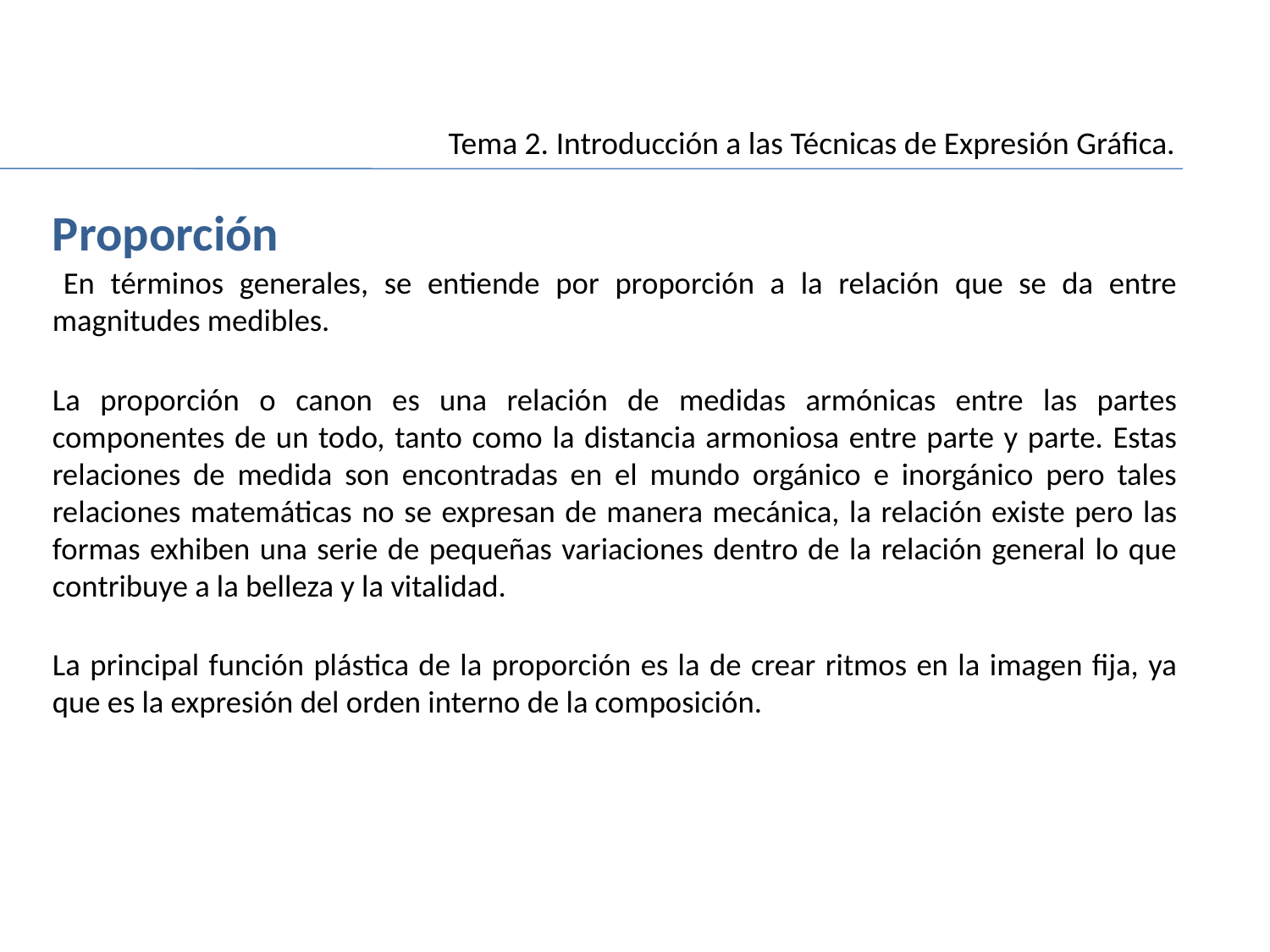

Tema 2. Introducción a las Técnicas de Expresión Gráfica.

Proporción
 En términos generales, se entiende por proporción a la relación que se da entre magnitudes medibles.

La proporción o canon es una relación de medidas armónicas entre las partes componentes de un todo, tanto como la distancia armoniosa entre parte y parte. Estas relaciones de medida son encontradas en el mundo orgánico e inorgánico pero tales relaciones matemáticas no se expresan de manera mecánica, la relación existe pero las formas exhiben una serie de pequeñas variaciones dentro de la relación general lo que contribuye a la belleza y la vitalidad.

La principal función plástica de la proporción es la de crear ritmos en la imagen fija, ya que es la expresión del orden interno de la composición.